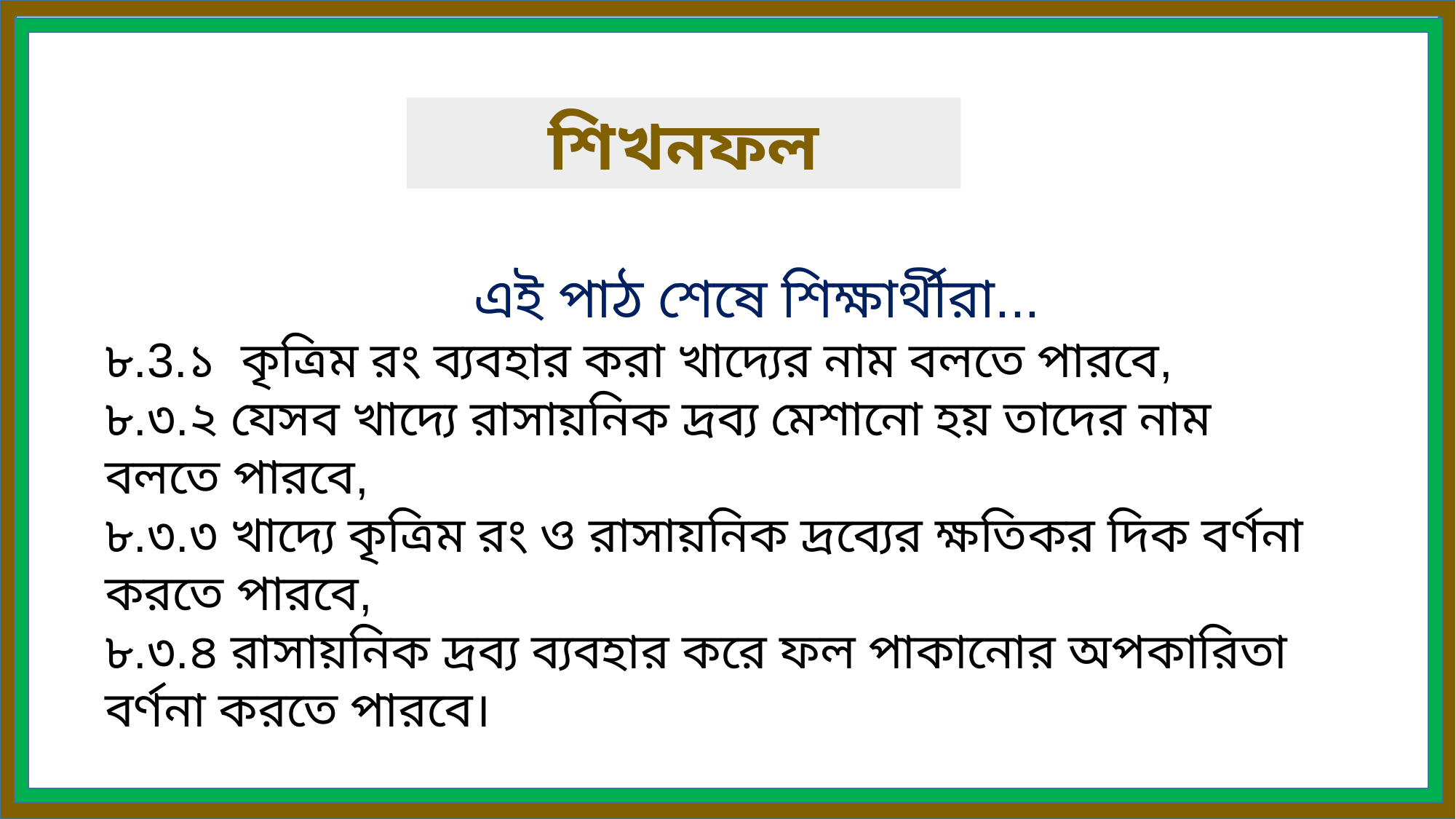

শিখনফল
                          এই পাঠ শেষে শিক্ষার্থীরা...
৮.3.১  কৃত্রিম রং ব্যবহার করা খাদ্যের নাম বলতে পারবে,
৮.৩.২ যেসব খাদ্যে রাসায়নিক দ্রব্য মেশানো হয় তাদের নাম
বলতে পারবে,
৮.৩.৩ খাদ্যে কৃত্রিম রং ও রাসায়নিক দ্রব্যের ক্ষতিকর দিক বর্ণনা করতে পারবে,
৮.৩.৪ রাসায়নিক দ্রব্য ব্যবহার করে ফল পাকানোর অপকারিতা বর্ণনা করতে পারবে।